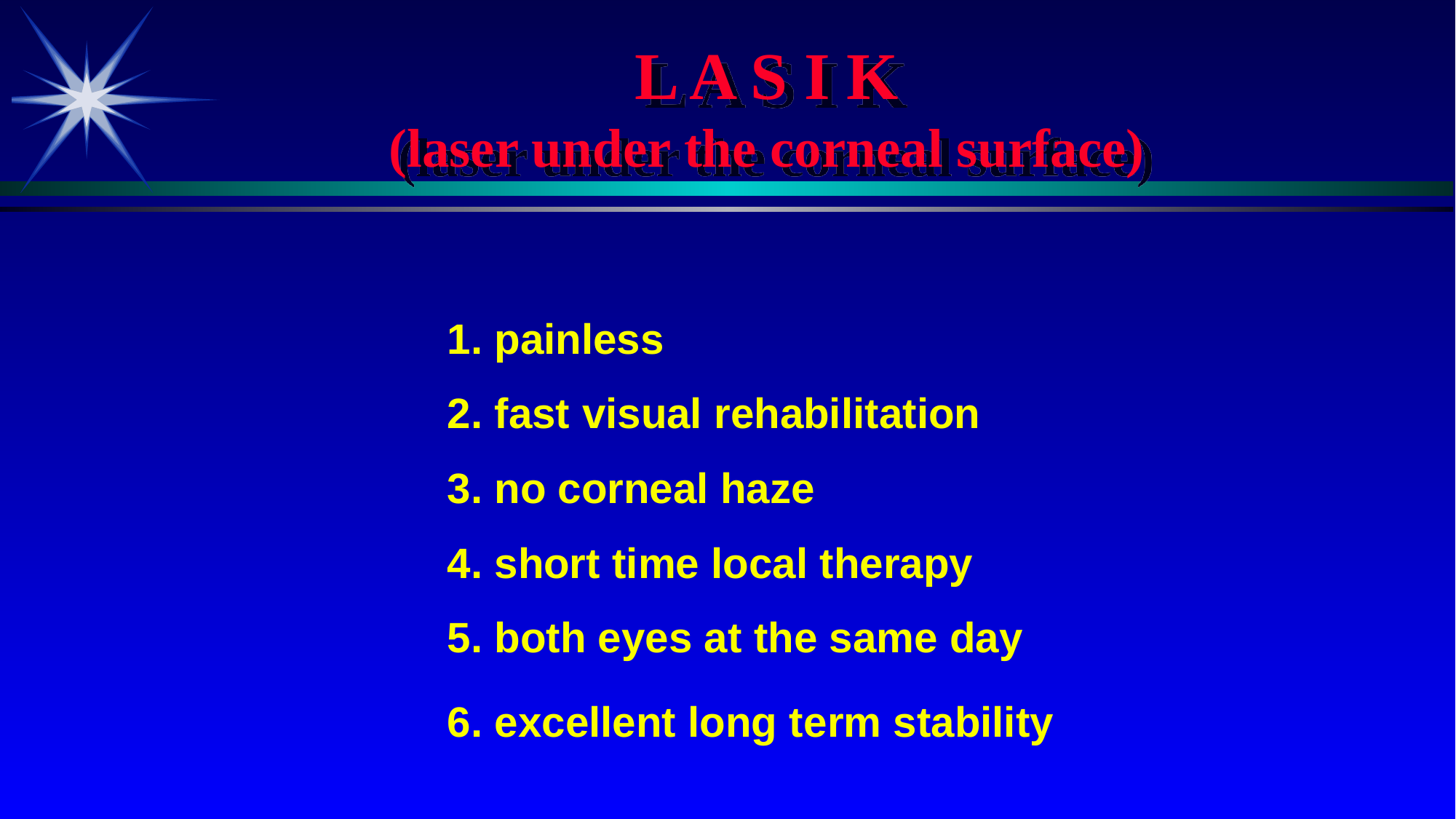

L A S I K
(laser under the corneal surface)

1. painless
2. fast visual rehabilitation
3. no corneal haze
4. short time local therapy
5. both eyes at the same day
6. excellent long term stability